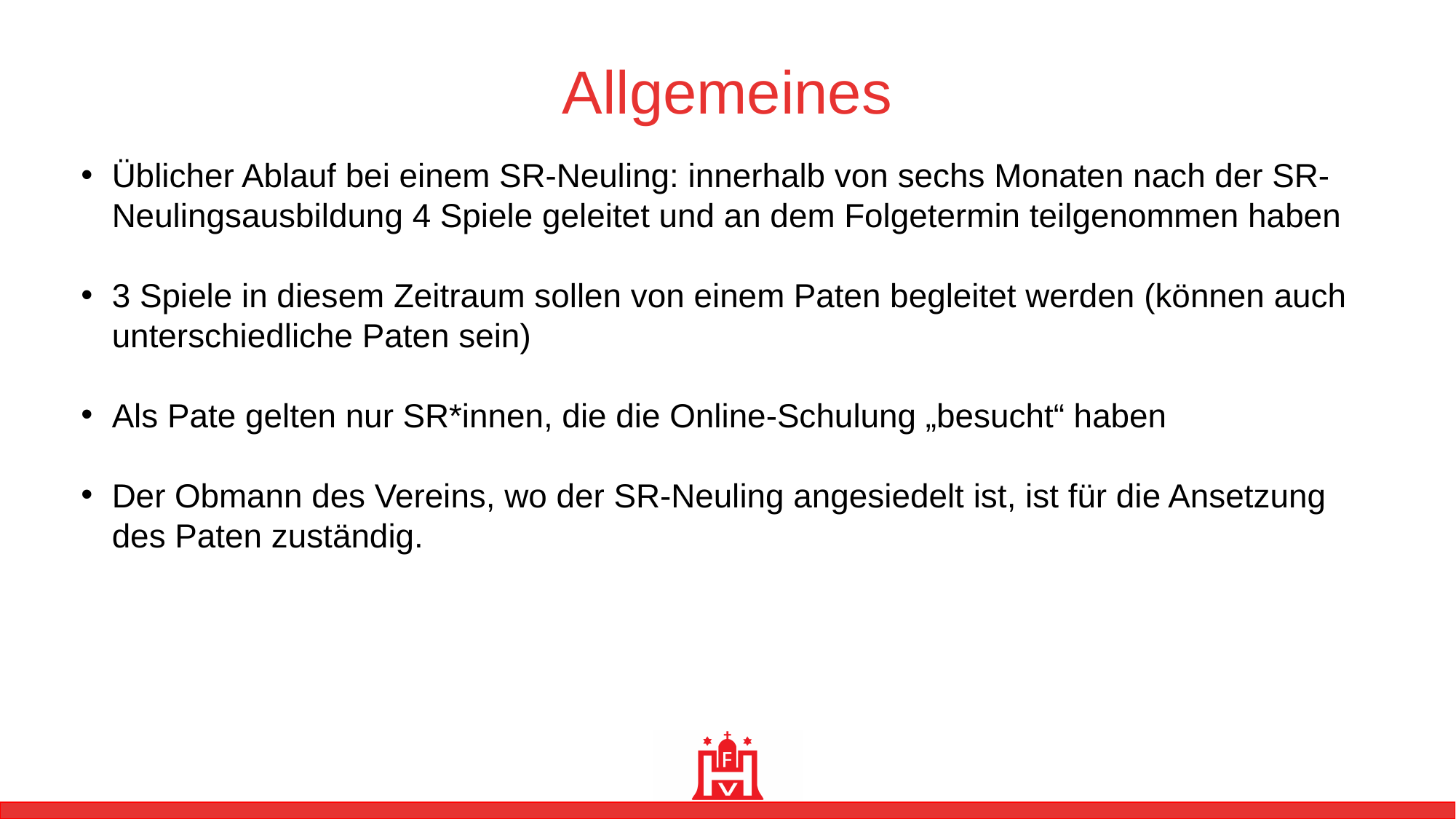

Allgemeines
Üblicher Ablauf bei einem SR-Neuling: innerhalb von sechs Monaten nach der SR-Neulingsausbildung 4 Spiele geleitet und an dem Folgetermin teilgenommen haben

3 Spiele in diesem Zeitraum sollen von einem Paten begleitet werden (können auch unterschiedliche Paten sein)

Als Pate gelten nur SR*innen, die die Online-Schulung „besucht“ haben

Der Obmann des Vereins, wo der SR-Neuling angesiedelt ist, ist für die Ansetzung des Paten zuständig.
MUSTER